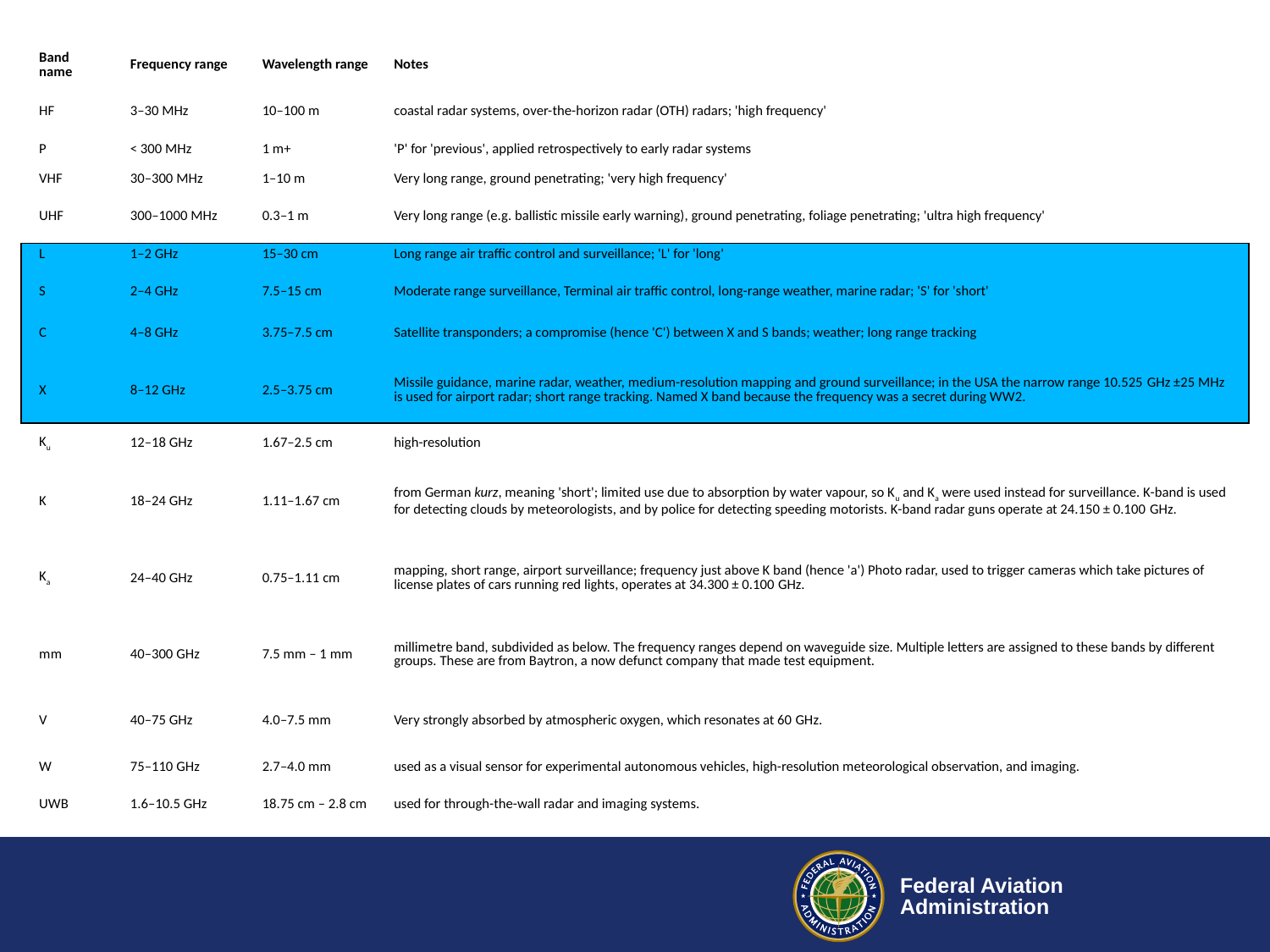

| Band name | Frequency range | Wavelength range | Notes |
| --- | --- | --- | --- |
| HF | 3–30 MHz | 10–100 m | coastal radar systems, over-the-horizon radar (OTH) radars; 'high frequency' |
| P | < 300 MHz | 1 m+ | 'P' for 'previous', applied retrospectively to early radar systems |
| VHF | 30–300 MHz | 1–10 m | Very long range, ground penetrating; 'very high frequency' |
| UHF | 300–1000 MHz | 0.3–1 m | Very long range (e.g. ballistic missile early warning), ground penetrating, foliage penetrating; 'ultra high frequency' |
| L | 1–2 GHz | 15–30 cm | Long range air traffic control and surveillance; 'L' for 'long' |
| S | 2–4 GHz | 7.5–15 cm | Moderate range surveillance, Terminal air traffic control, long-range weather, marine radar; 'S' for 'short' |
| C | 4–8 GHz | 3.75–7.5 cm | Satellite transponders; a compromise (hence 'C') between X and S bands; weather; long range tracking |
| X | 8–12 GHz | 2.5–3.75 cm | Missile guidance, marine radar, weather, medium-resolution mapping and ground surveillance; in the USA the narrow range 10.525 GHz ±25 MHz is used for airport radar; short range tracking. Named X band because the frequency was a secret during WW2. |
| Ku | 12–18 GHz | 1.67–2.5 cm | high-resolution |
| K | 18–24 GHz | 1.11–1.67 cm | from German kurz, meaning 'short'; limited use due to absorption by water vapour, so Ku and Ka were used instead for surveillance. K-band is used for detecting clouds by meteorologists, and by police for detecting speeding motorists. K-band radar guns operate at 24.150 ± 0.100 GHz. |
| Ka | 24–40 GHz | 0.75–1.11 cm | mapping, short range, airport surveillance; frequency just above K band (hence 'a') Photo radar, used to trigger cameras which take pictures of license plates of cars running red lights, operates at 34.300 ± 0.100 GHz. |
| mm | 40–300 GHz | 7.5 mm – 1 mm | millimetre band, subdivided as below. The frequency ranges depend on waveguide size. Multiple letters are assigned to these bands by different groups. These are from Baytron, a now defunct company that made test equipment. |
| V | 40–75 GHz | 4.0–7.5 mm | Very strongly absorbed by atmospheric oxygen, which resonates at 60 GHz. |
| W | 75–110 GHz | 2.7–4.0 mm | used as a visual sensor for experimental autonomous vehicles, high-resolution meteorological observation, and imaging. |
| UWB | 1.6–10.5 GHz | 18.75 cm – 2.8 cm | used for through-the-wall radar and imaging systems. |